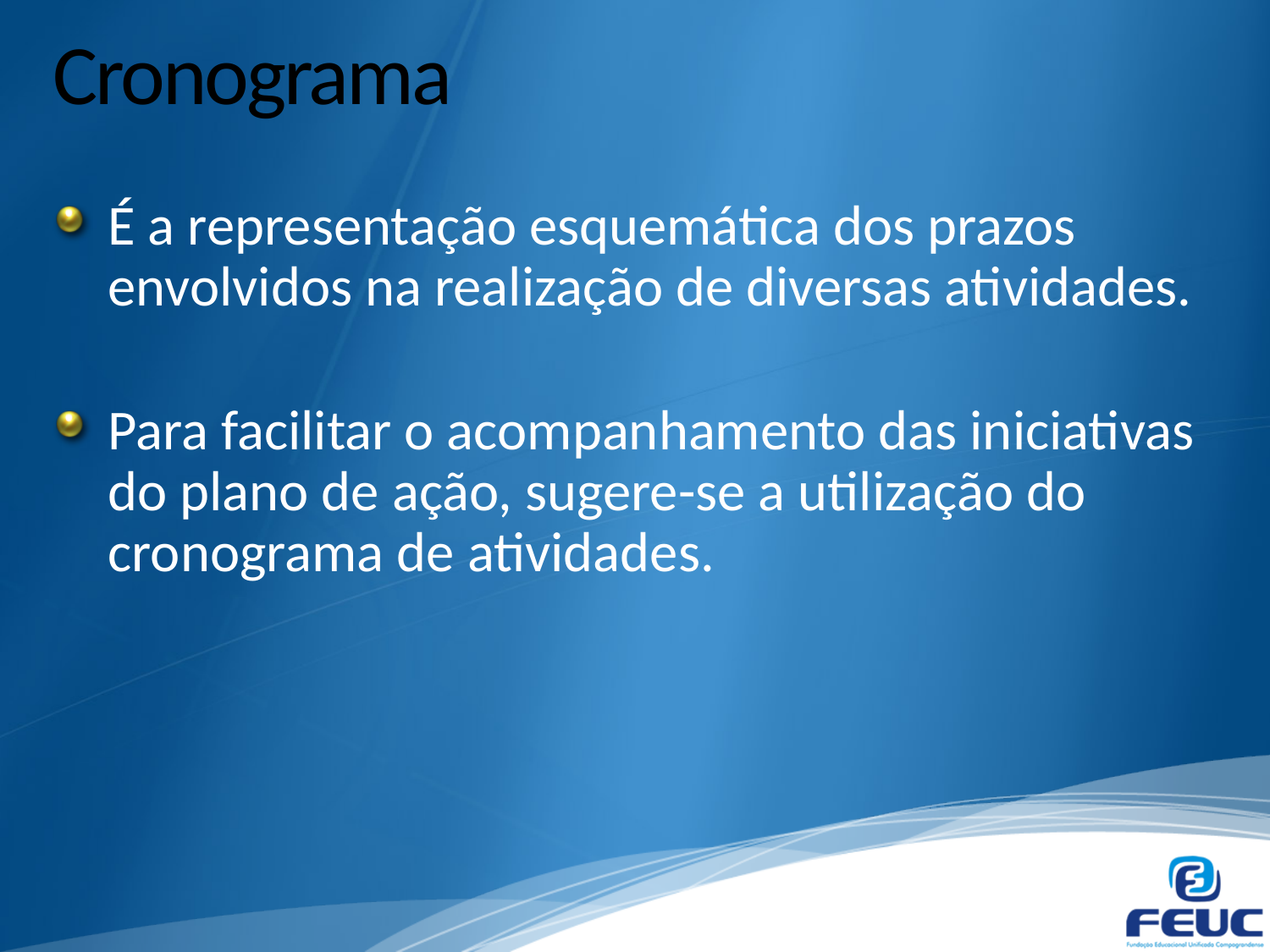

# Cronograma
É a representação esquemática dos prazos envolvidos na realização de diversas atividades.

Para facilitar o acompanhamento das iniciativas do plano de ação, sugere-se a utilização do cronograma de atividades.